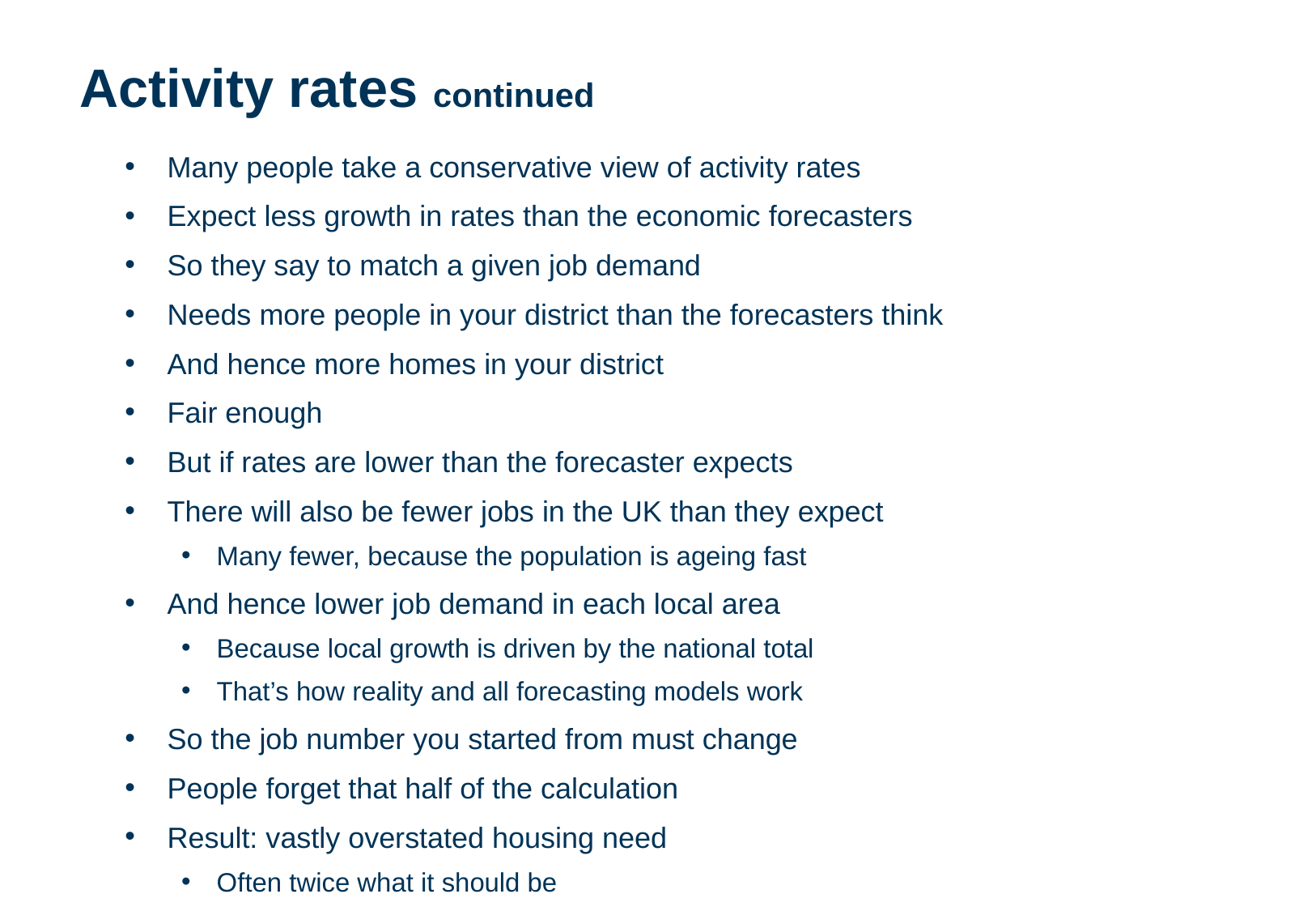

# Activity rates continued
Many people take a conservative view of activity rates
Expect less growth in rates than the economic forecasters
So they say to match a given job demand
Needs more people in your district than the forecasters think
And hence more homes in your district
Fair enough
But if rates are lower than the forecaster expects
There will also be fewer jobs in the UK than they expect
Many fewer, because the population is ageing fast
And hence lower job demand in each local area
Because local growth is driven by the national total
That’s how reality and all forecasting models work
So the job number you started from must change
People forget that half of the calculation
Result: vastly overstated housing need
Often twice what it should be